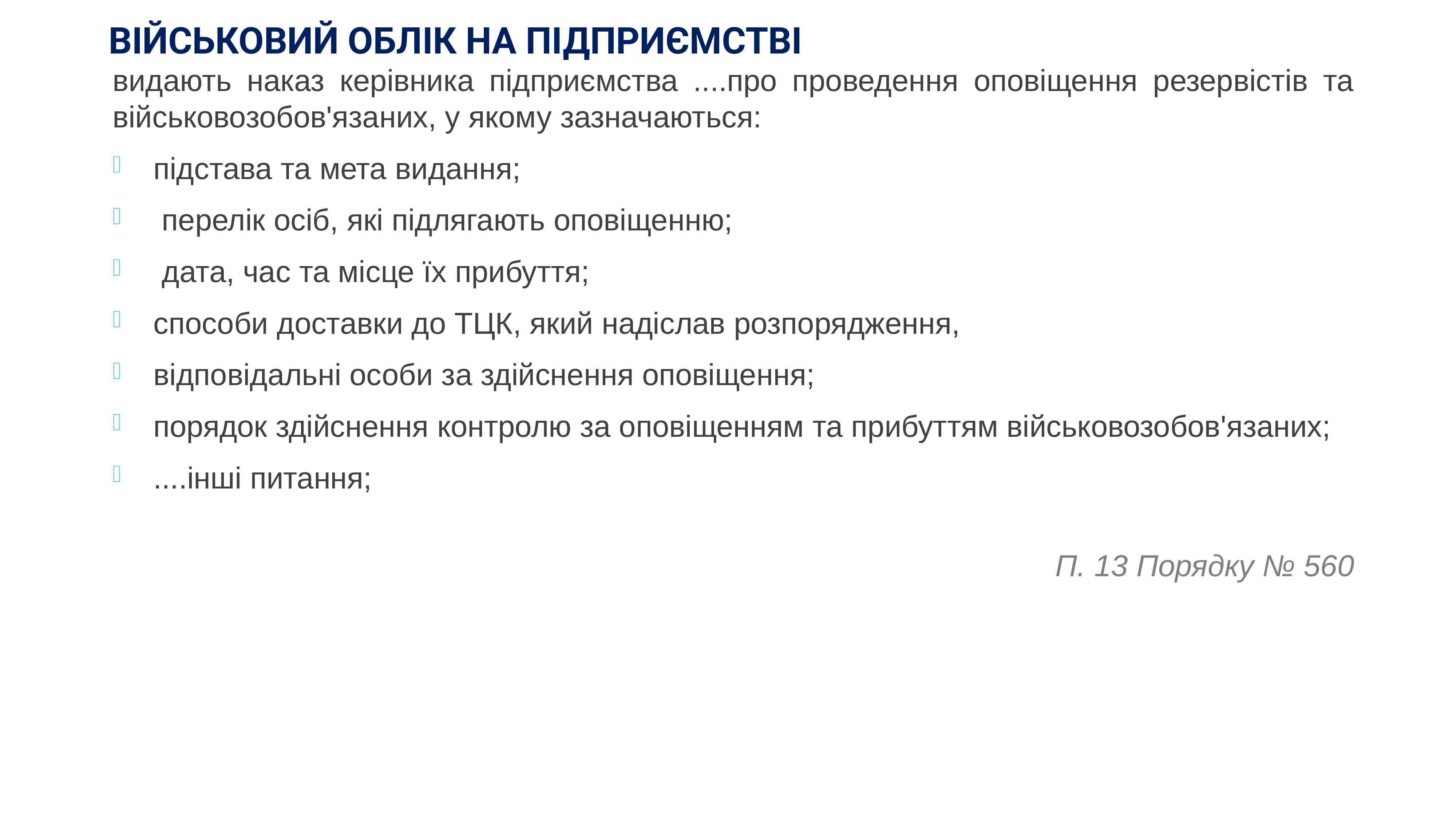

# ВІЙСЬКОВИЙ ОБЛІК НА ПІДПРИЄМСТВІ
видають наказ керівника підприємства ....про проведення оповіщення резервістів та військовозобов'язаних, у якому зазначаються:
підстава та мета видання;
 перелік осіб, які підлягають оповіщенню;
 дата, час та місце їх прибуття;
способи доставки до ТЦК, який надіслав розпорядження,
відповідальні особи за здійснення оповіщення;
порядок здійснення контролю за оповіщенням та прибуттям військовозобов'язаних;
....інші питання;
П. 13 Порядку № 560

KAZNACHEI
55